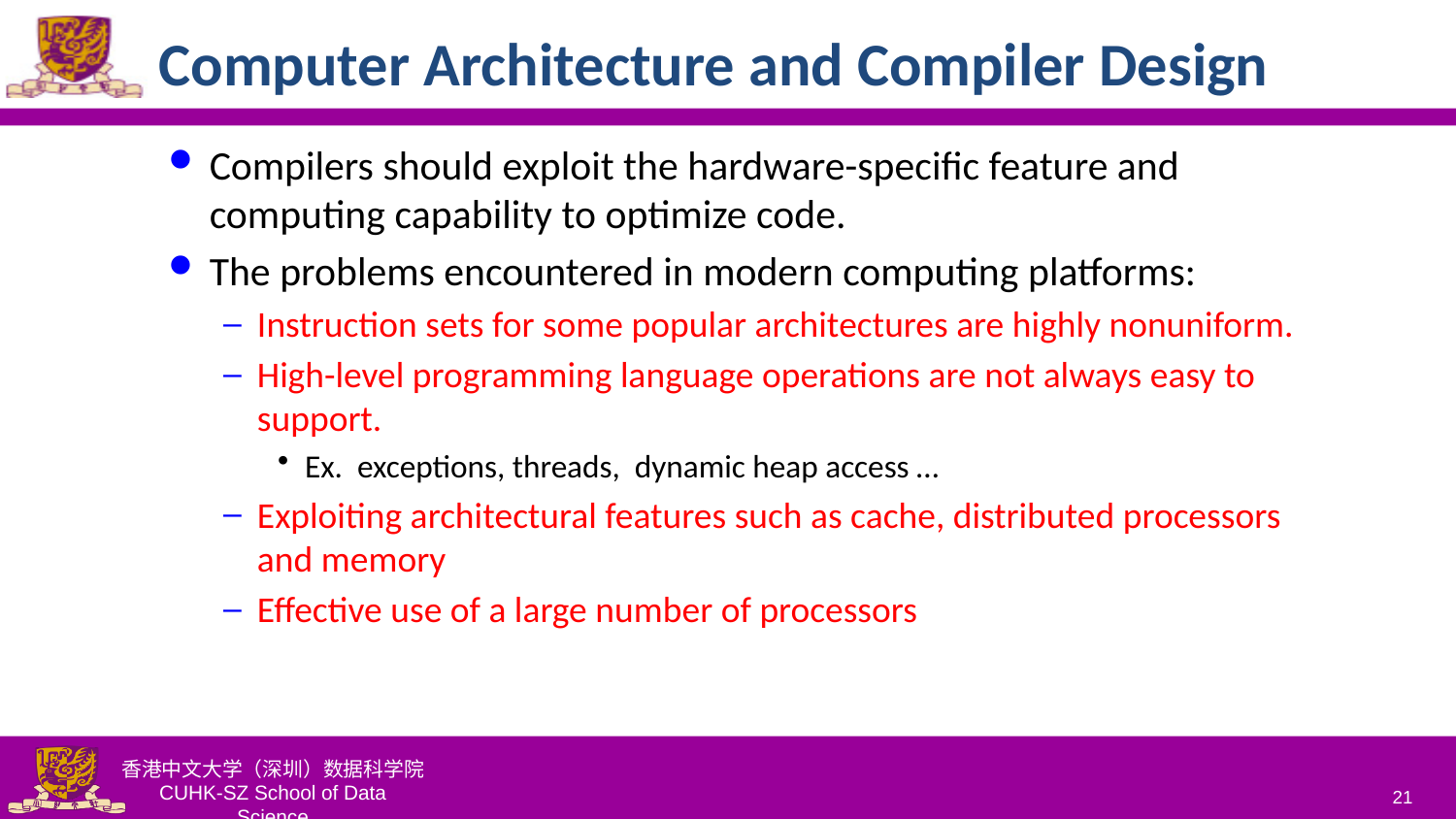

# Computer Architecture and Compiler Design
Compilers should exploit the hardware-specific feature and computing capability to optimize code.
The problems encountered in modern computing platforms:
Instruction sets for some popular architectures are highly nonuniform.
High-level programming language operations are not always easy to support.
Ex.  exceptions, threads,  dynamic heap access …
Exploiting architectural features such as cache, distributed processors and memory
Effective use of a large number of processors
21